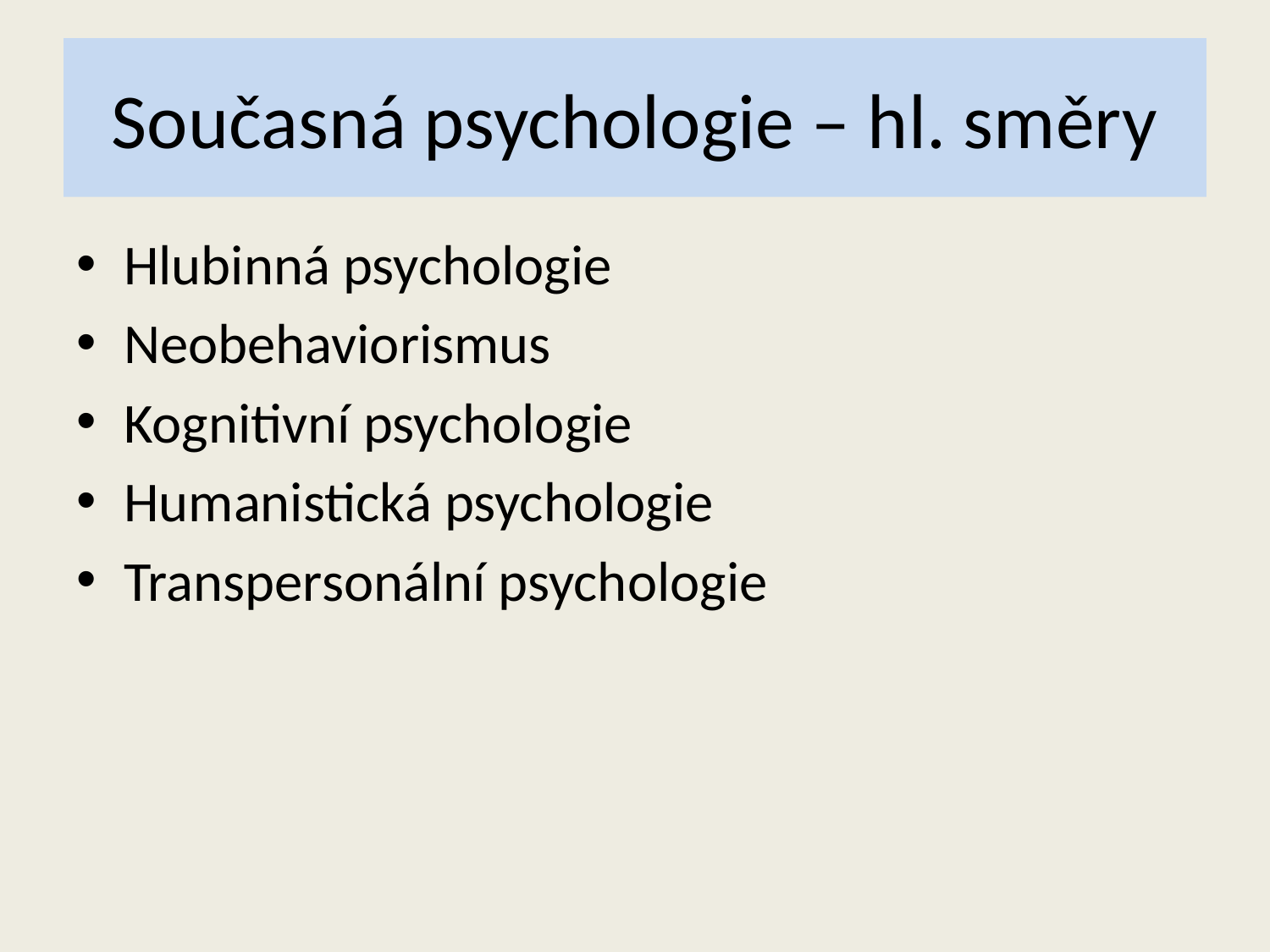

# Současná psychologie – hl. směry
Hlubinná psychologie
Neobehaviorismus
Kognitivní psychologie
Humanistická psychologie
Transpersonální psychologie